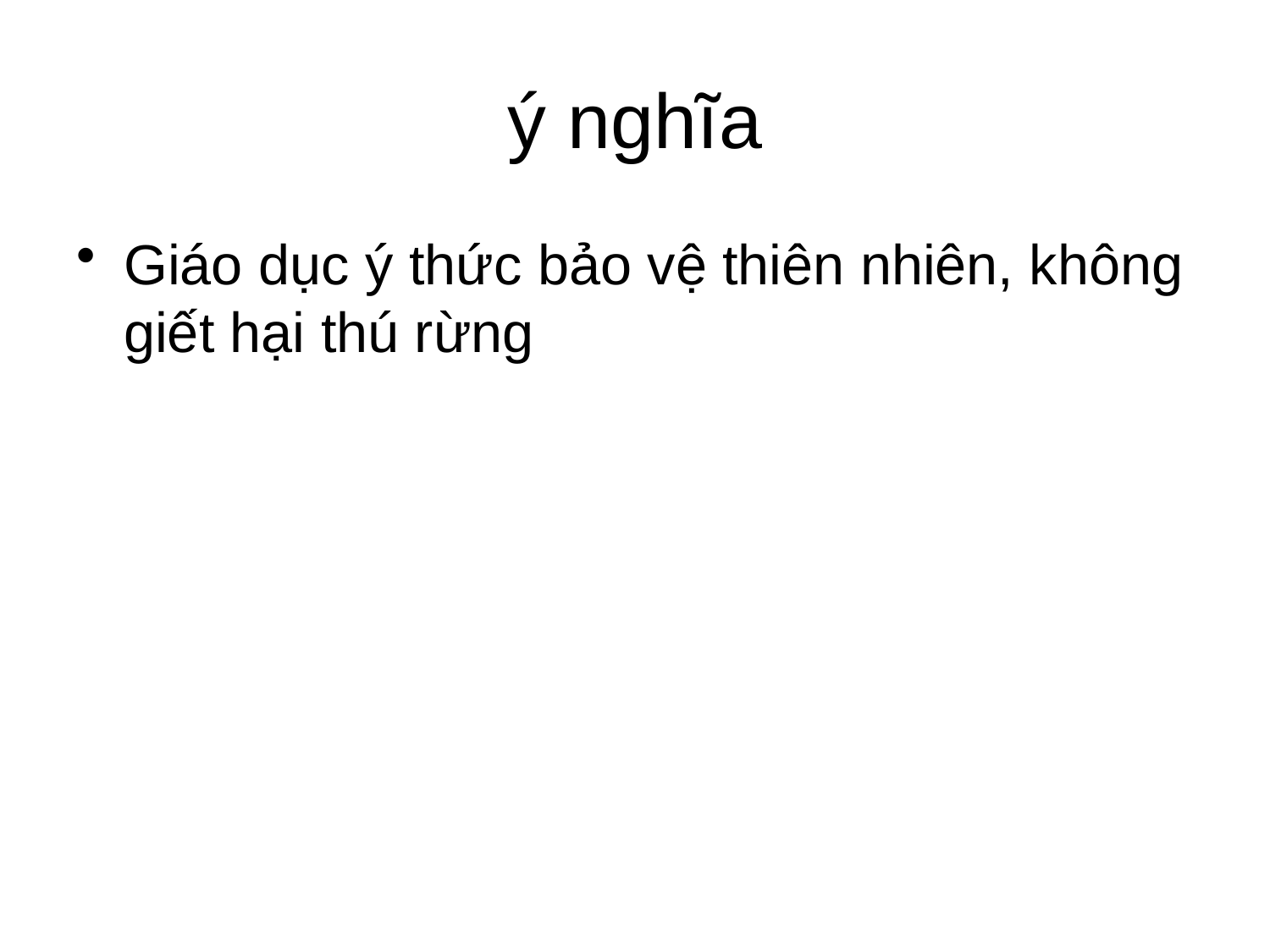

# ý nghĩa
Giáo dục ý thức bảo vệ thiên nhiên, không giết hại thú rừng